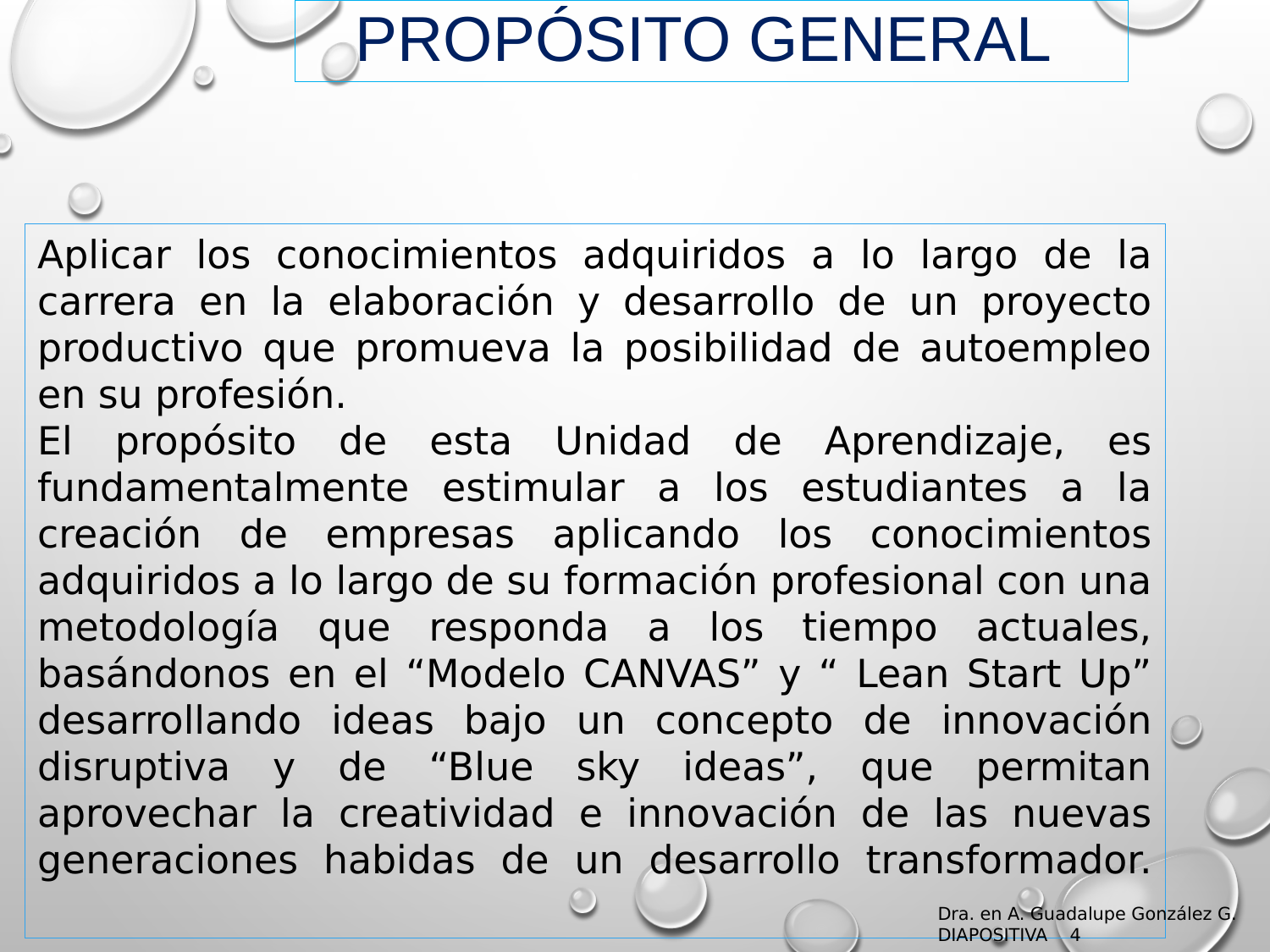

# PROPÓSITO GENERAL
Aplicar los conocimientos adquiridos a lo largo de la carrera en la elaboración y desarrollo de un proyecto productivo que promueva la posibilidad de autoempleo en su profesión.
El propósito de esta Unidad de Aprendizaje, es fundamentalmente estimular a los estudiantes a la creación de empresas aplicando los conocimientos adquiridos a lo largo de su formación profesional con una metodología que responda a los tiempo actuales, basándonos en el “Modelo CANVAS” y “ Lean Start Up” desarrollando ideas bajo un concepto de innovación disruptiva y de “Blue sky ideas”, que permitan aprovechar la creatividad e innovación de las nuevas generaciones habidas de un desarrollo transformador.
Dra. en A. Guadalupe González G. DIAPOSITIVA    4